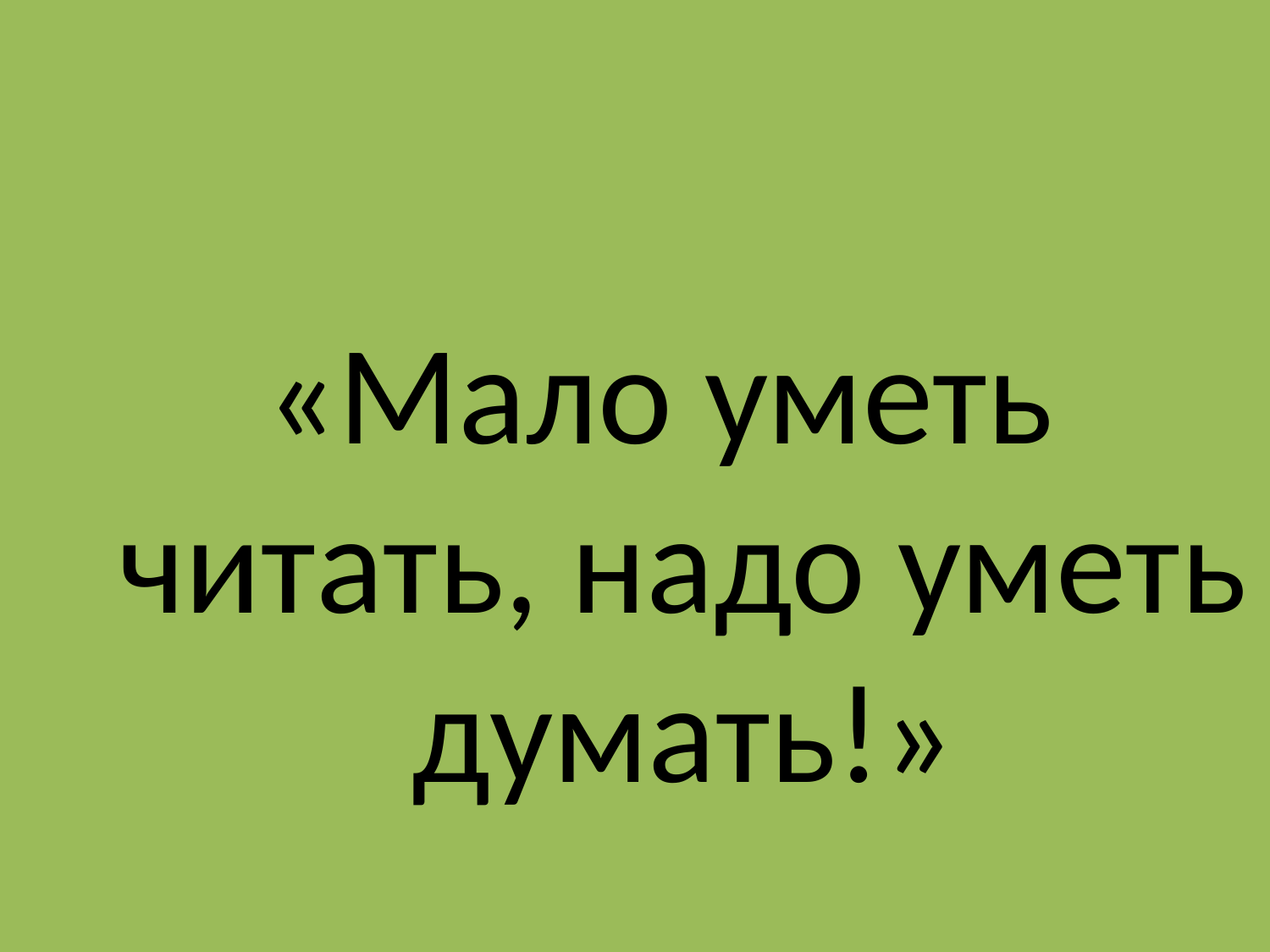

#

«Мало уметь читать, надо уметь думать!»